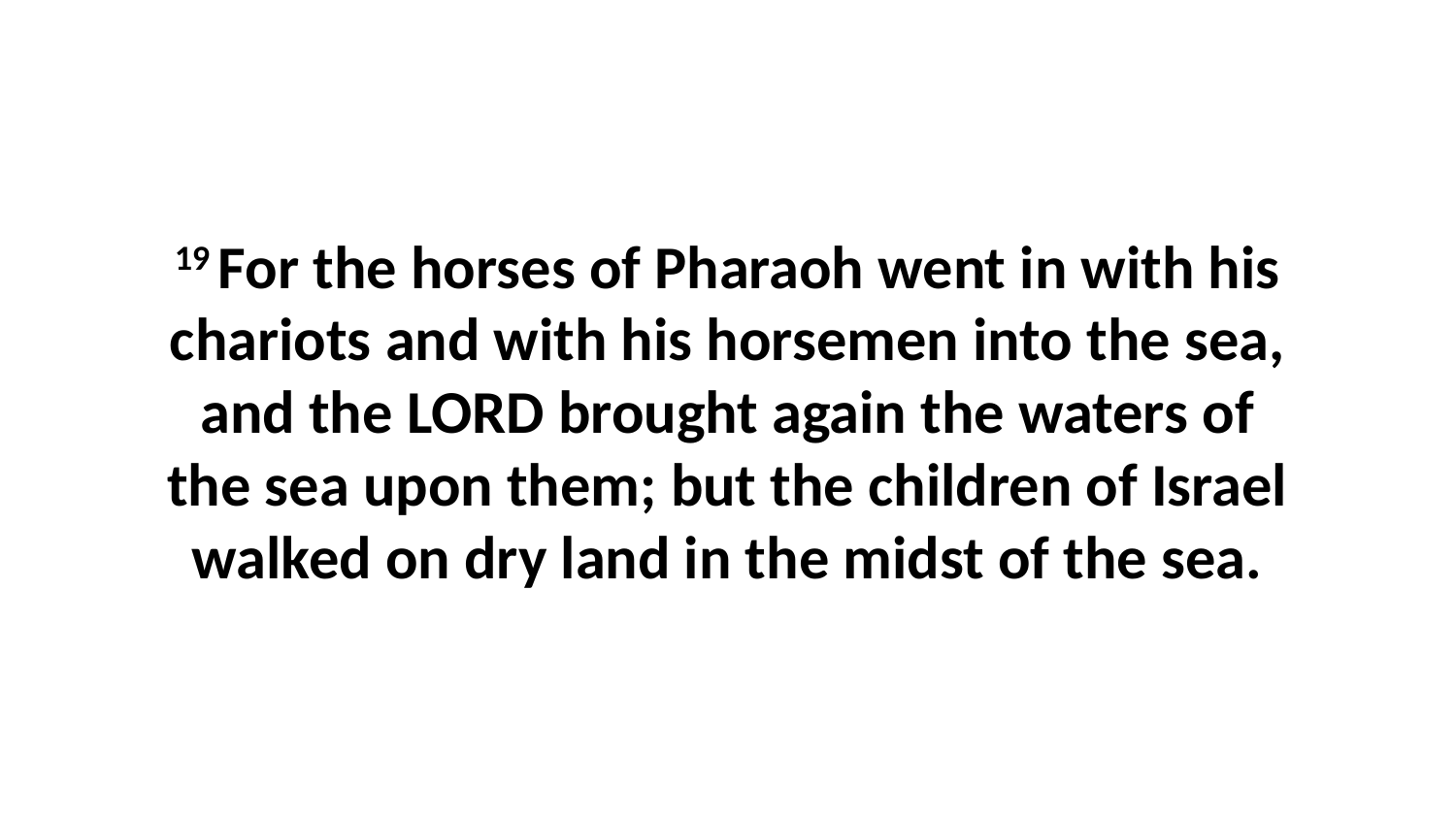

19 For the horses of Pharaoh went in with his chariots and with his horsemen into the sea, and the LORD brought again the waters of the sea upon them; but the children of Israel walked on dry land in the midst of the sea.